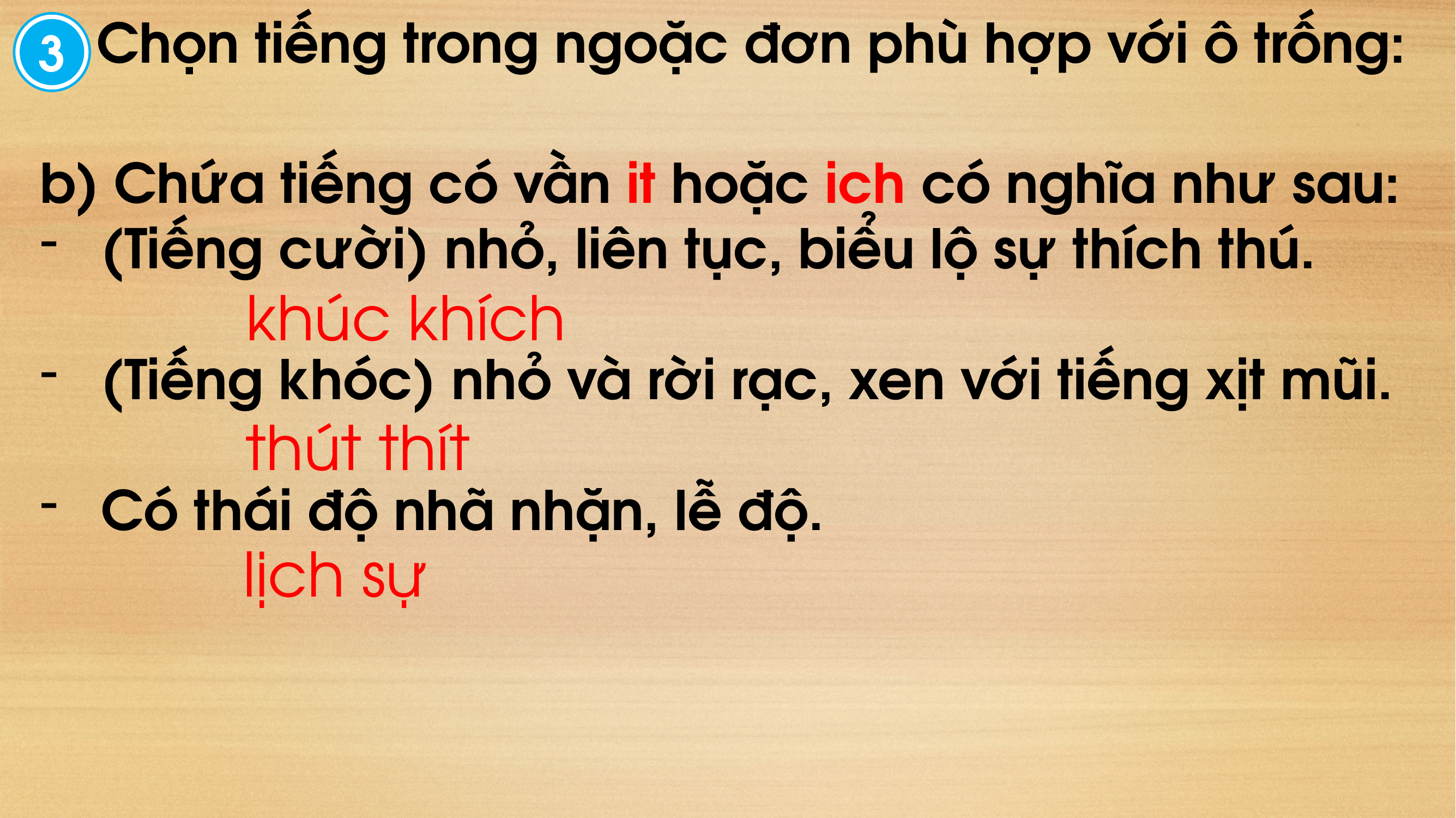

Chọn tiếng trong ngoặc đơn phù hợp với ô trống:

3
b) Chứa tiếng có vần it hoặc ich có nghĩa như sau:
(Tiếng cười) nhỏ, liên tục, biểu lộ sự thích thú.

(Tiếng khóc) nhỏ và rời rạc, xen với tiếng xịt mũi.

Có thái độ nhã nhặn, lễ độ.
khúc khích
thút thít
lịch sự